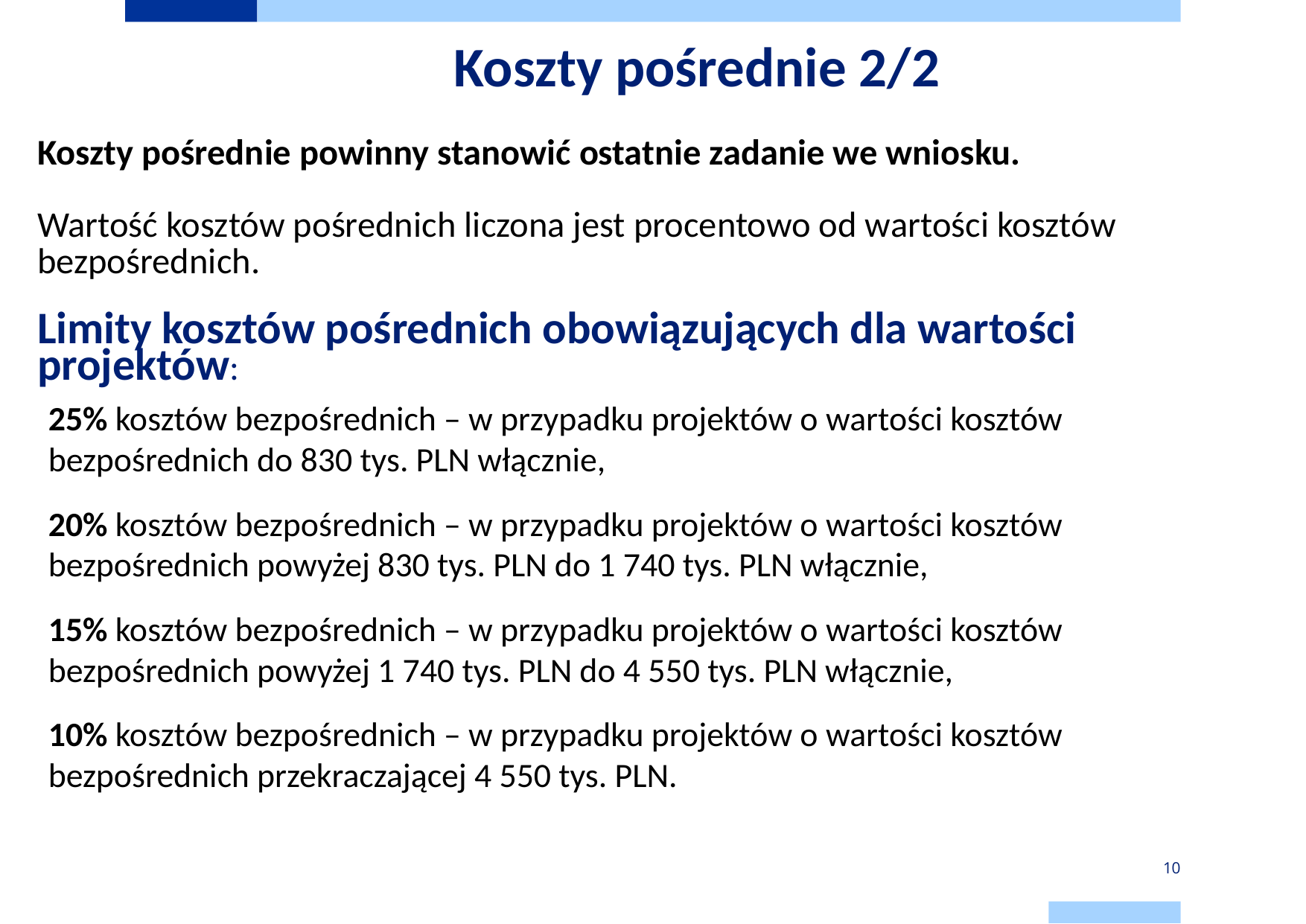

# Koszty pośrednie 2/2
Koszty pośrednie powinny stanowić ostatnie zadanie we wniosku.
Wartość kosztów pośrednich liczona jest procentowo od wartości kosztów bezpośrednich.
Limity kosztów pośrednich obowiązujących dla wartości projektów:

25% kosztów bezpośrednich – w przypadku projektów o wartości kosztów bezpośrednich do 830 tys. PLN włącznie,
20% kosztów bezpośrednich – w przypadku projektów o wartości kosztów bezpośrednich powyżej 830 tys. PLN do 1 740 tys. PLN włącznie,
15% kosztów bezpośrednich – w przypadku projektów o wartości kosztów bezpośrednich powyżej 1 740 tys. PLN do 4 550 tys. PLN włącznie,
10% kosztów bezpośrednich – w przypadku projektów o wartości kosztów bezpośrednich przekraczającej 4 550 tys. PLN.

10